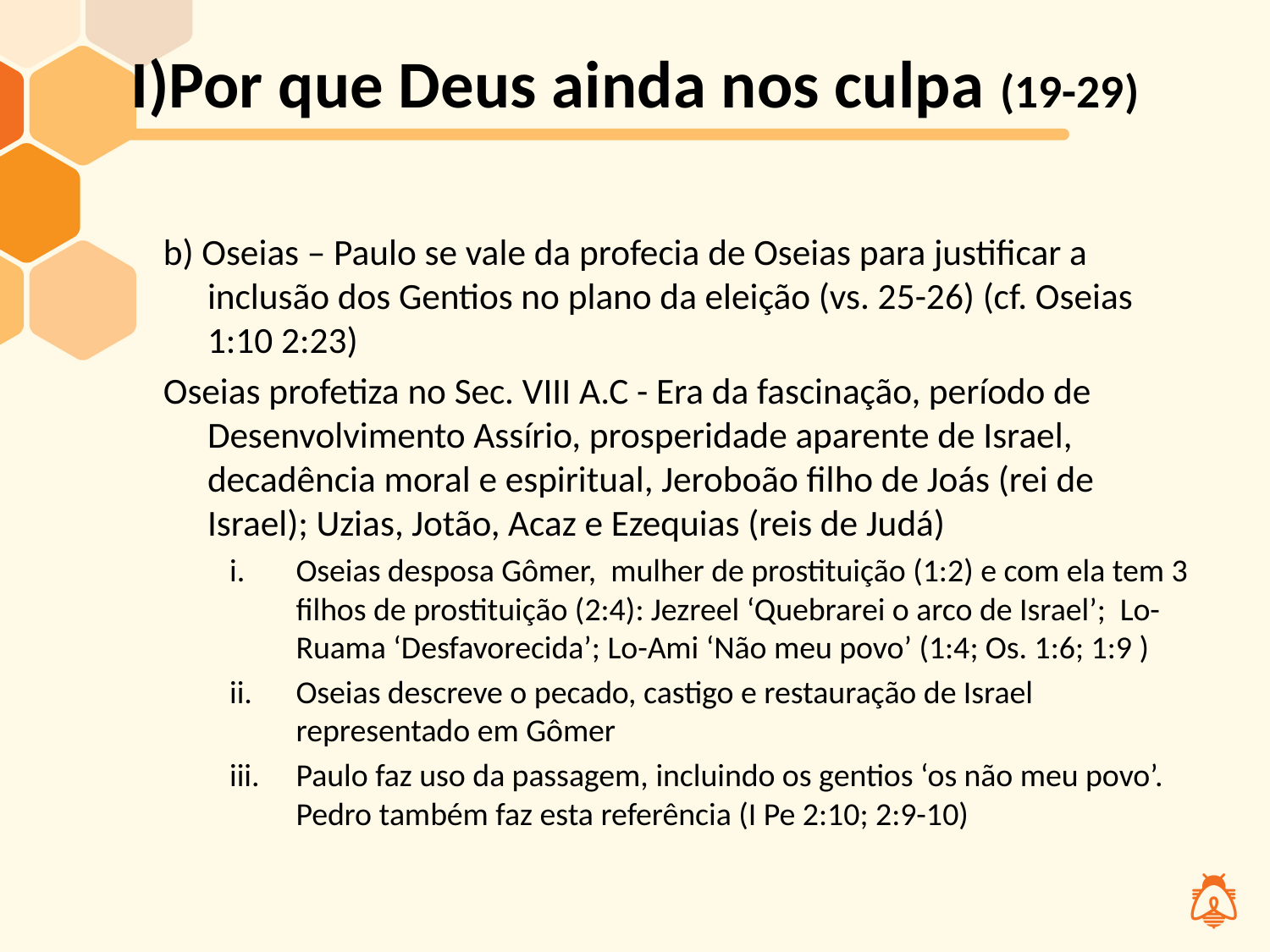

# I)Por que Deus ainda nos culpa (19-29)
b) Oseias – Paulo se vale da profecia de Oseias para justificar a inclusão dos Gentios no plano da eleição (vs. 25-26) (cf. Oseias 1:10 2:23)
Oseias profetiza no Sec. VIII A.C - Era da fascinação, período de Desenvolvimento Assírio, prosperidade aparente de Israel, decadência moral e espiritual, Jeroboão filho de Joás (rei de Israel); Uzias, Jotão, Acaz e Ezequias (reis de Judá)
Oseias desposa Gômer,  mulher de prostituição (1:2) e com ela tem 3 filhos de prostituição (2:4): Jezreel ‘Quebrarei o arco de Israel’;  Lo-Ruama ‘Desfavorecida’; Lo-Ami ‘Não meu povo’ (1:4; Os. 1:6; 1:9 )
Oseias descreve o pecado, castigo e restauração de Israel representado em Gômer
Paulo faz uso da passagem, incluindo os gentios ‘os não meu povo’. Pedro também faz esta referência (I Pe 2:10; 2:9-10)